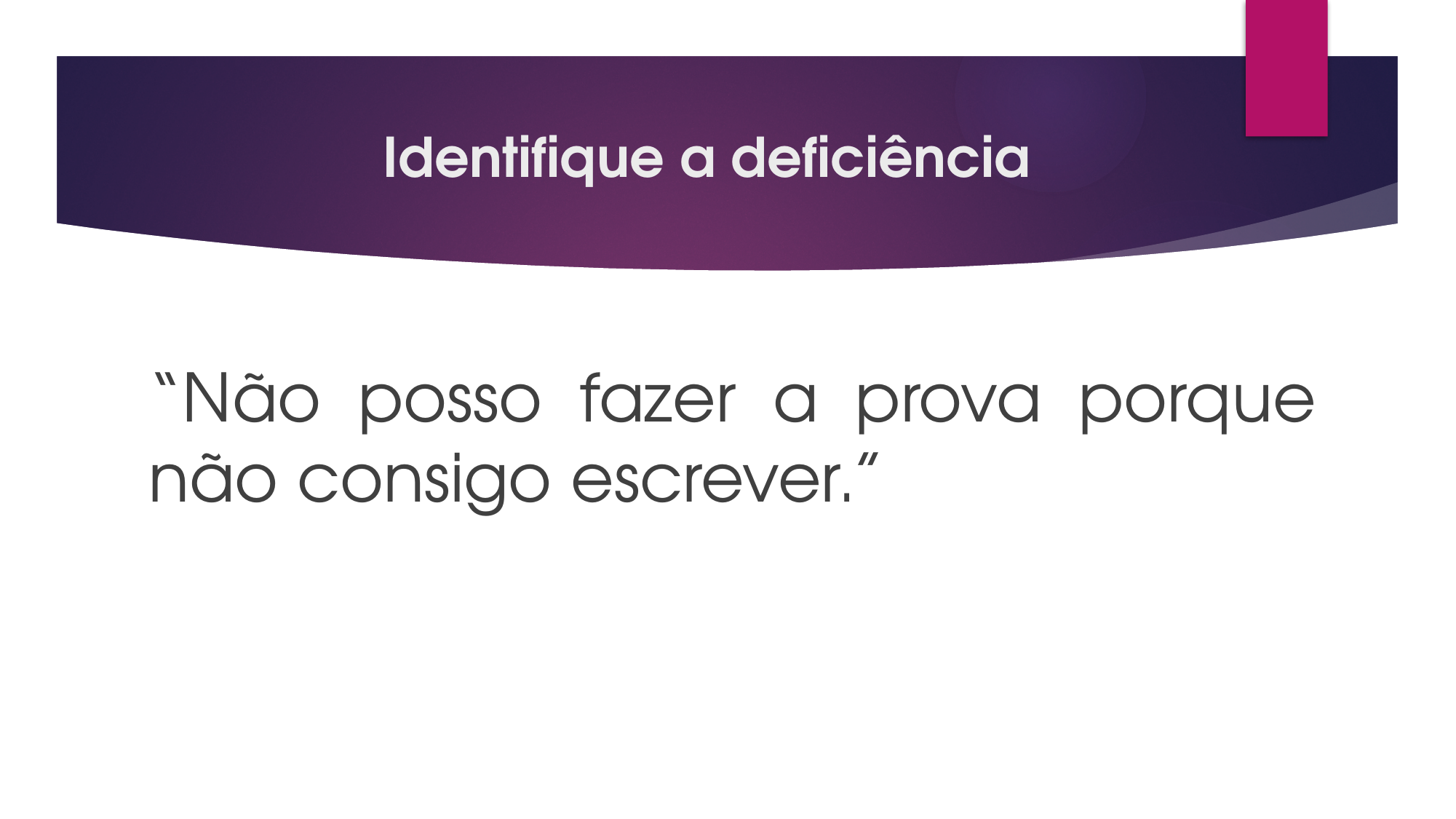

# Identifique a deficiência
“Não posso fazer a prova porque não consigo escrever.”